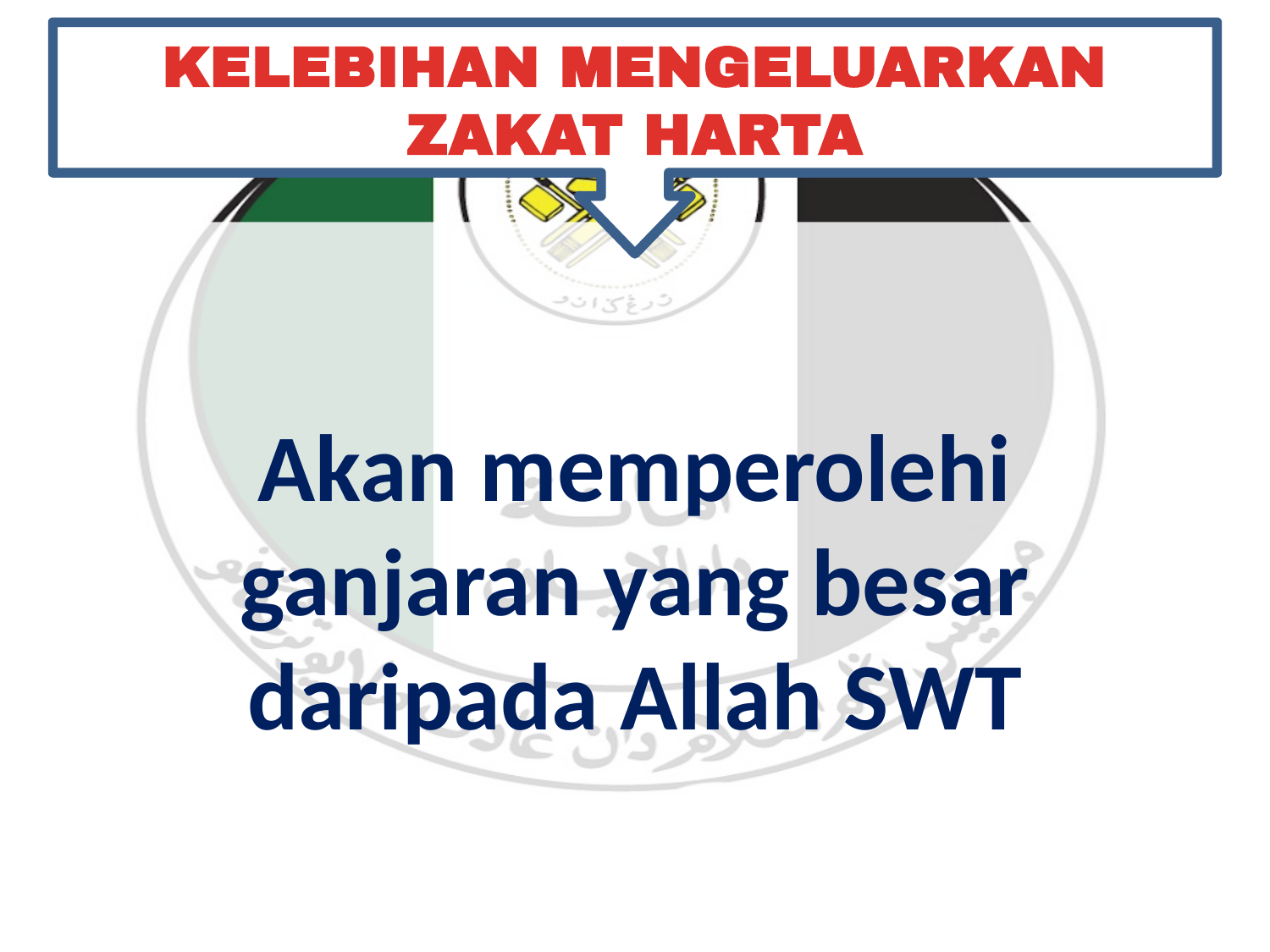

KELEBIHAN MENGELUARKAN ZAKAT HARTA
Akan memperolehi ganjaran yang besar daripada Allah SWT